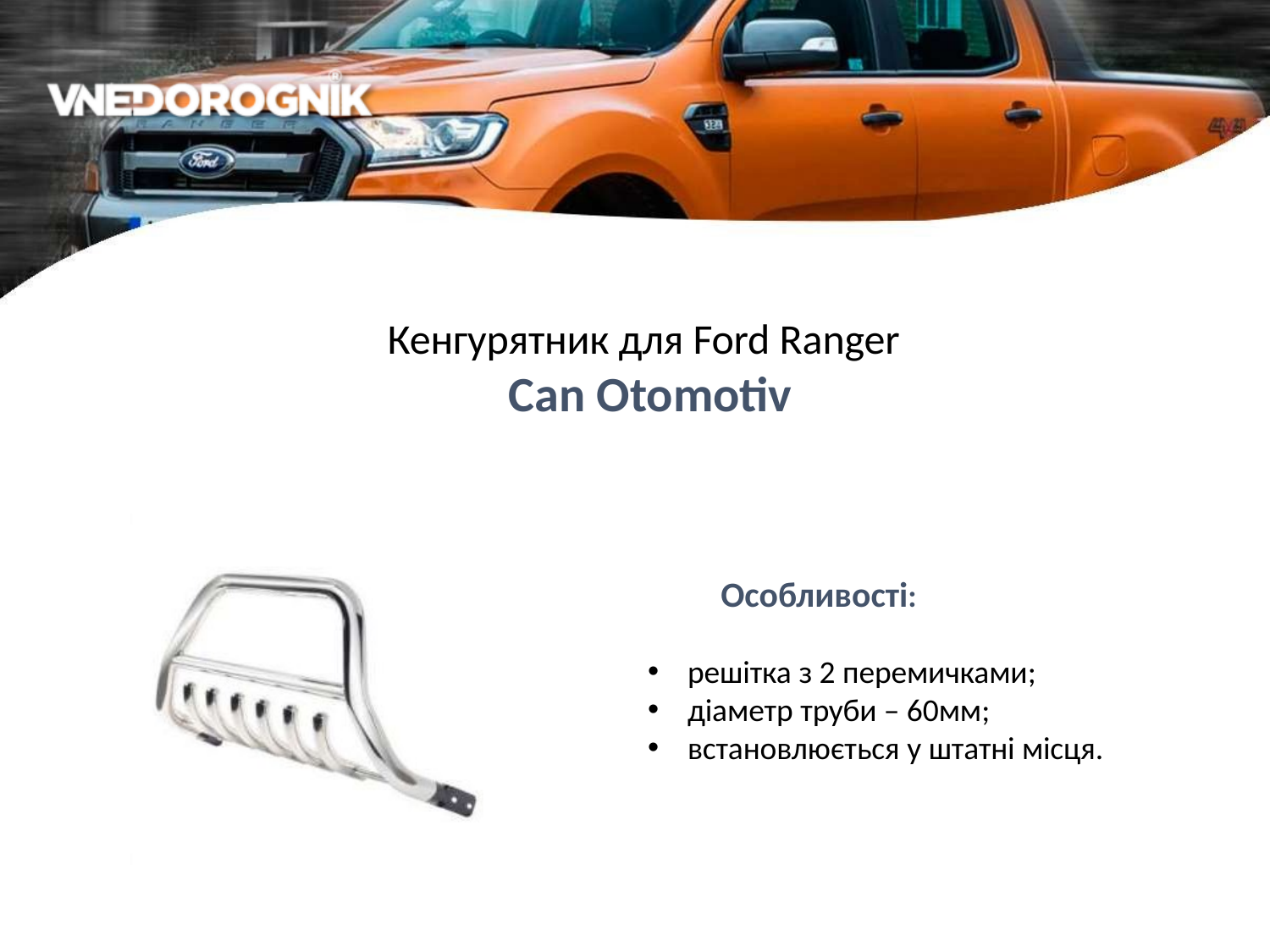

# Кенгурятник для Ford Ranger
Can Otomotiv

Особливості:

решітка з 2 перемичками;
діаметр труби – 60мм;
встановлюється у штатні місця.